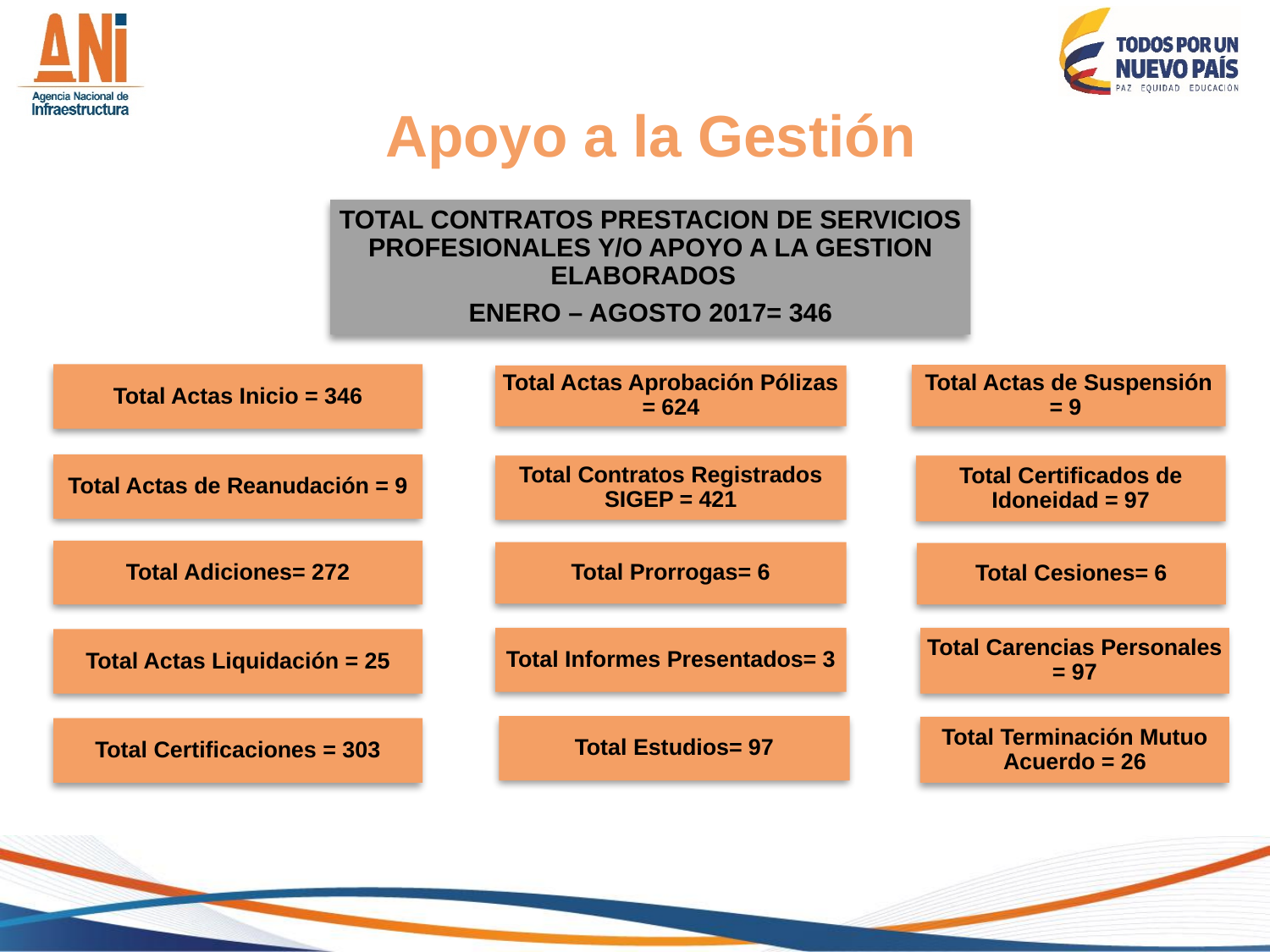

Apoyo a la Gestión
TOTAL CONTRATOS PRESTACION DE SERVICIOS PROFESIONALES Y/O APOYO A LA GESTION ELABORADOS
ENERO – AGOSTO 2017= 346
Total Actas Inicio = 346
Total Actas de Suspensión = 9
Total Actas Aprobación Pólizas = 624
Total Actas de Reanudación = 9
Total Contratos Registrados SIGEP = 421
Total Certificados de Idoneidad = 97
Total Adiciones= 272
Total Prorrogas= 6
Total Cesiones= 6
Total Informes Presentados= 3
Total Carencias Personales = 97
Total Actas Liquidación = 25
Total Estudios= 97
Total Terminación Mutuo Acuerdo = 26
Total Certificaciones = 303